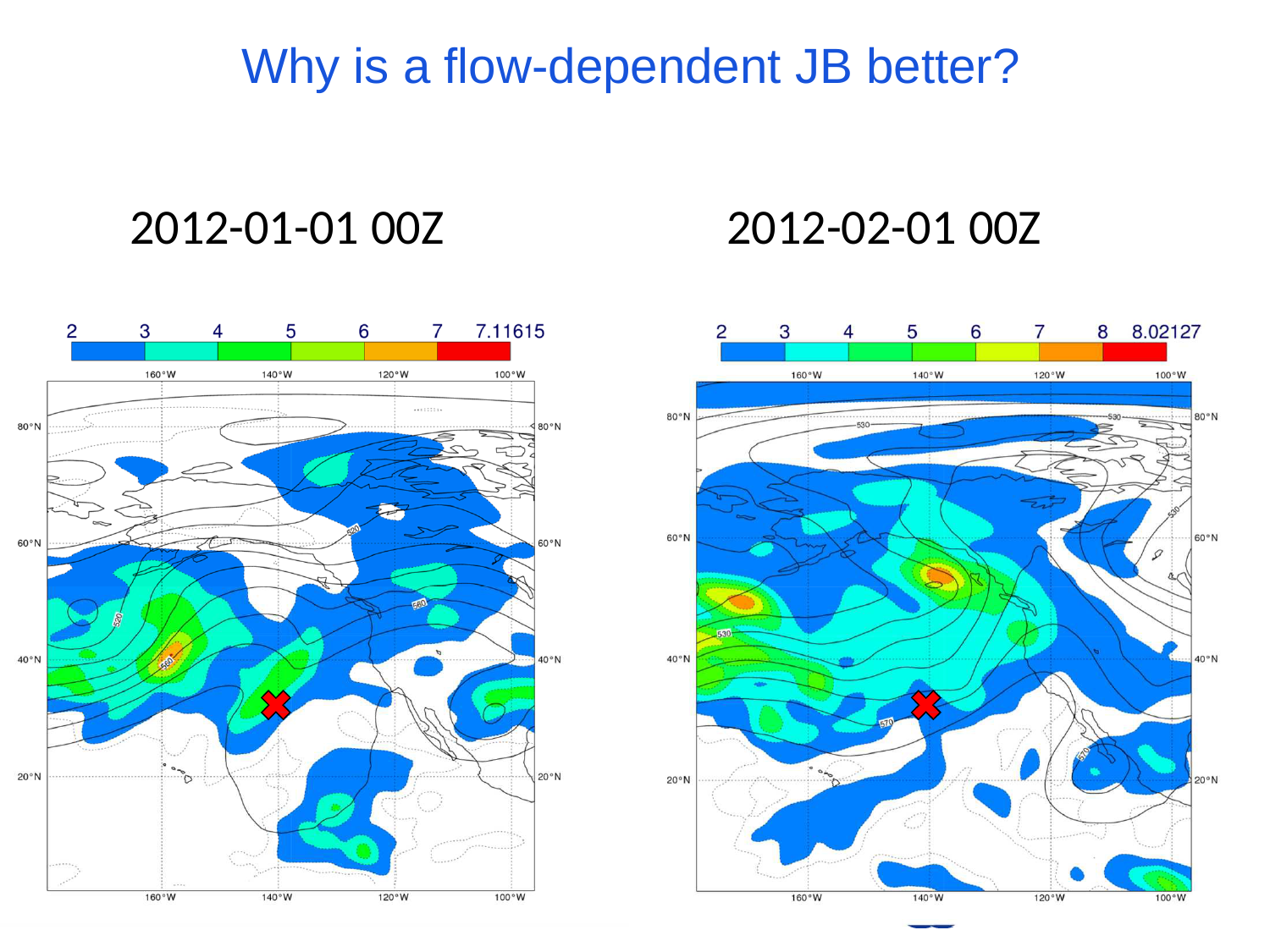

# Why is a flow-dependent JB better?
2012-01-01 00Z
2012-02-01 00Z

Massimo Bonavita –  DA Training Course 2014 - EDA